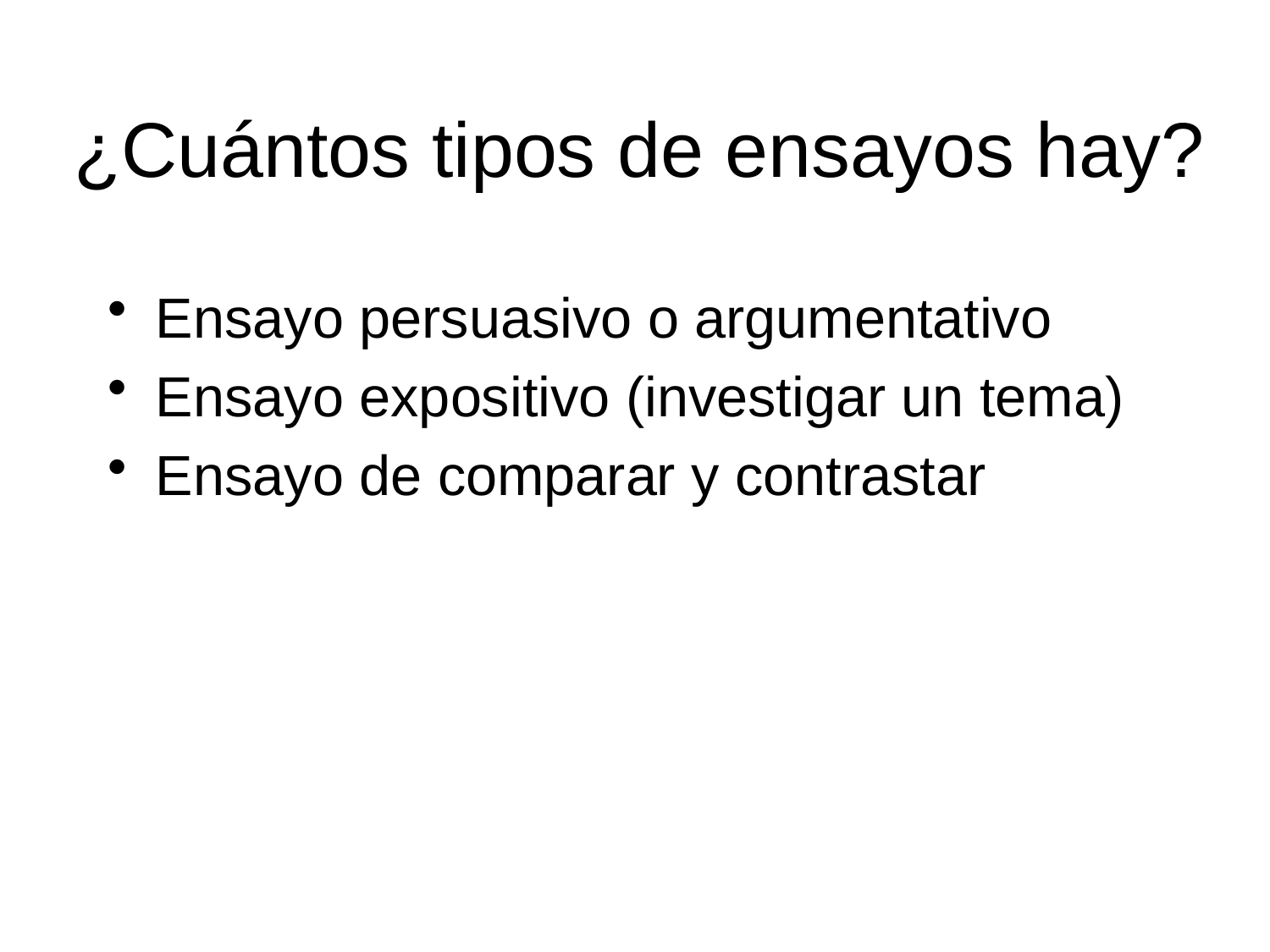

# ¿Cuántos tipos de ensayos hay?
Ensayo persuasivo o argumentativo
Ensayo expositivo (investigar un tema)
Ensayo de comparar y contrastar